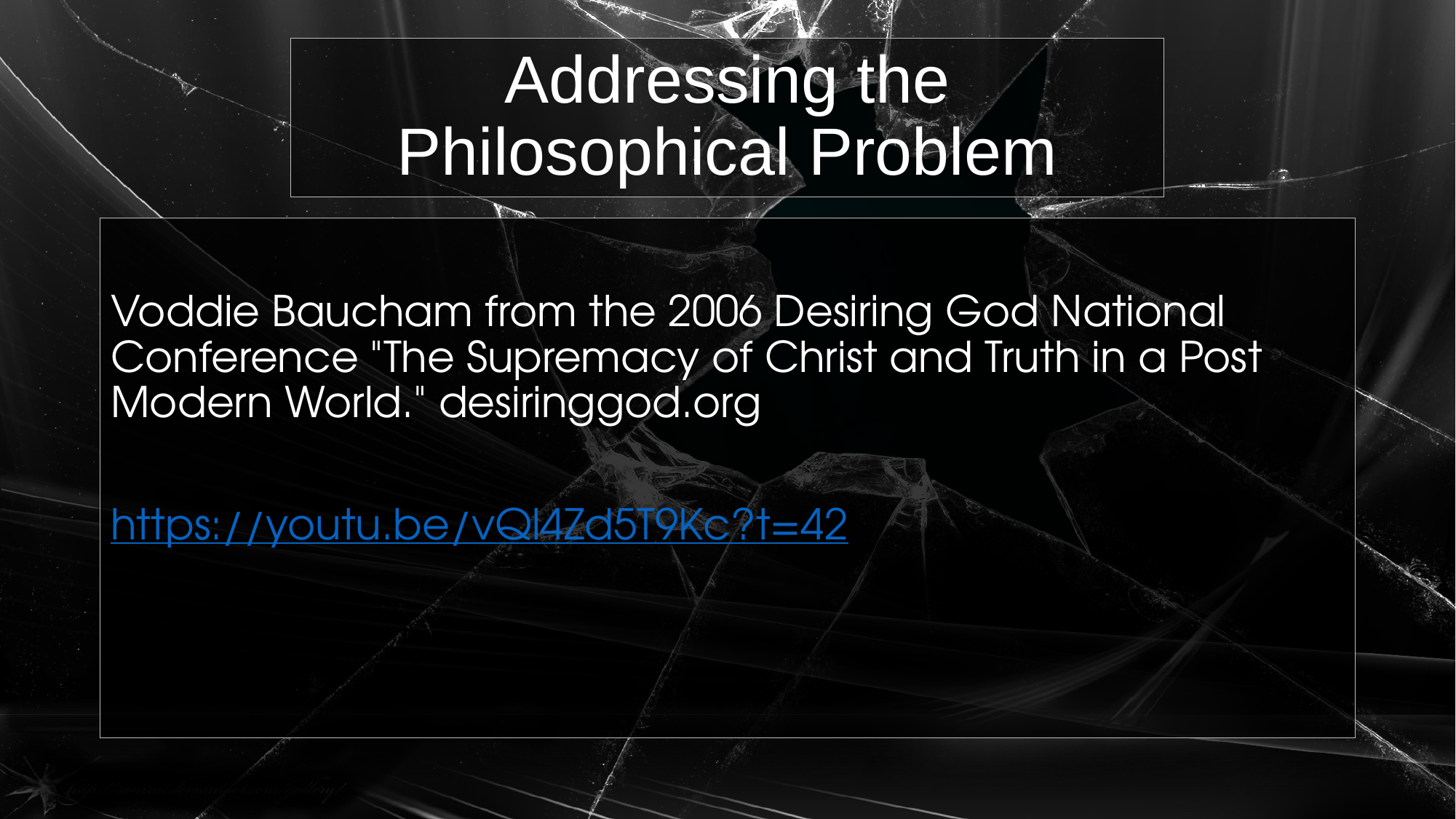

# Addressing the Philosophical Problem

Voddie Baucham from the 2006 Desiring God National Conference "The Supremacy of Christ and Truth in a Post Modern World." desiringgod.org

https://youtu.be/vQl4Zd5T9Kc?t=42